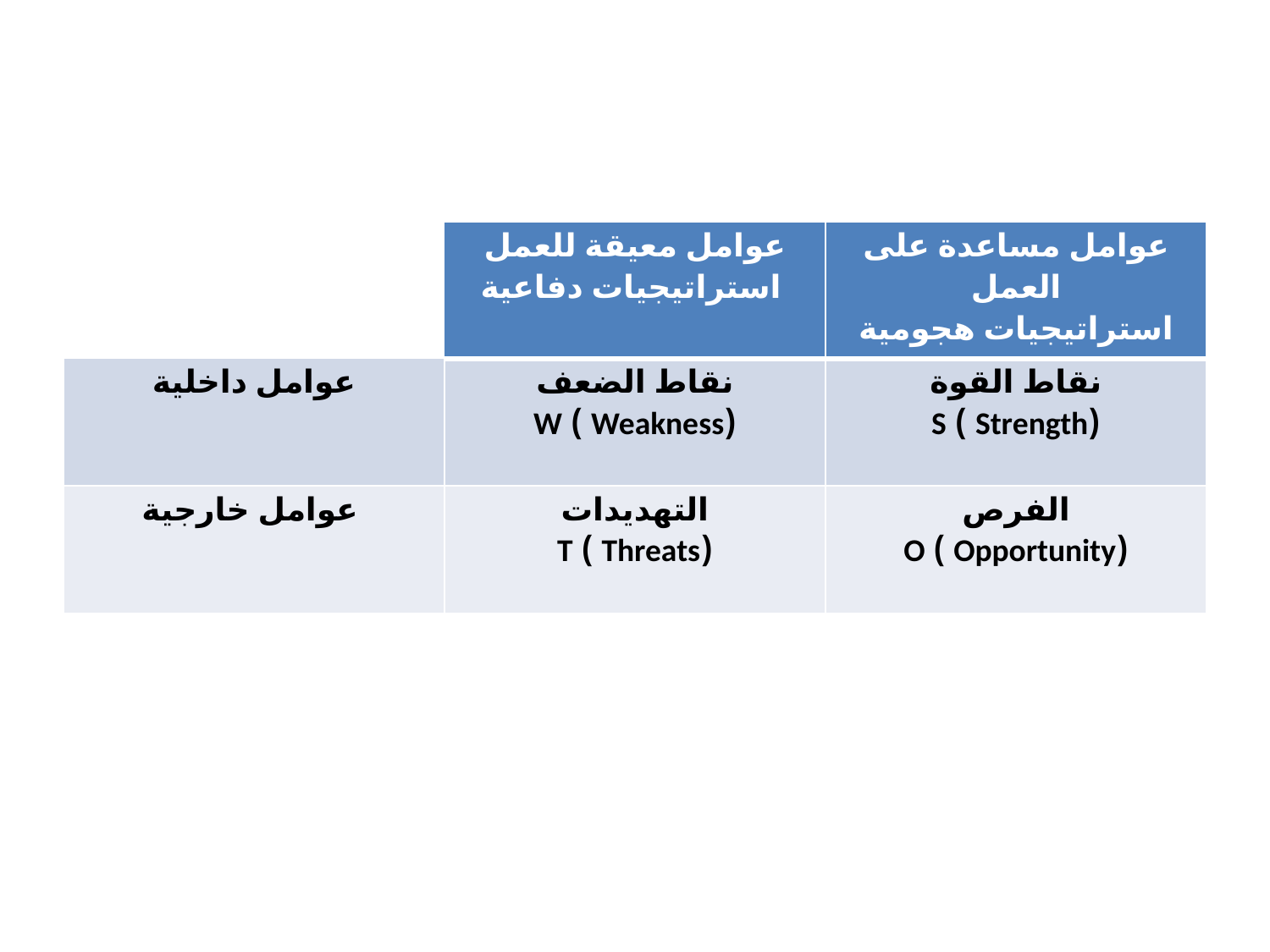

|  | عوامل معيقة للعمل استراتيجيات دفاعية | عوامل مساعدة على العمل استراتيجيات هجومية |
| --- | --- | --- |
| عوامل داخلية | نقاط الضعف (Weakness ) W | نقاط القوة (Strength ) S |
| عوامل خارجية | التهديدات (Threats ) T | الفرص (Opportunity ) O |